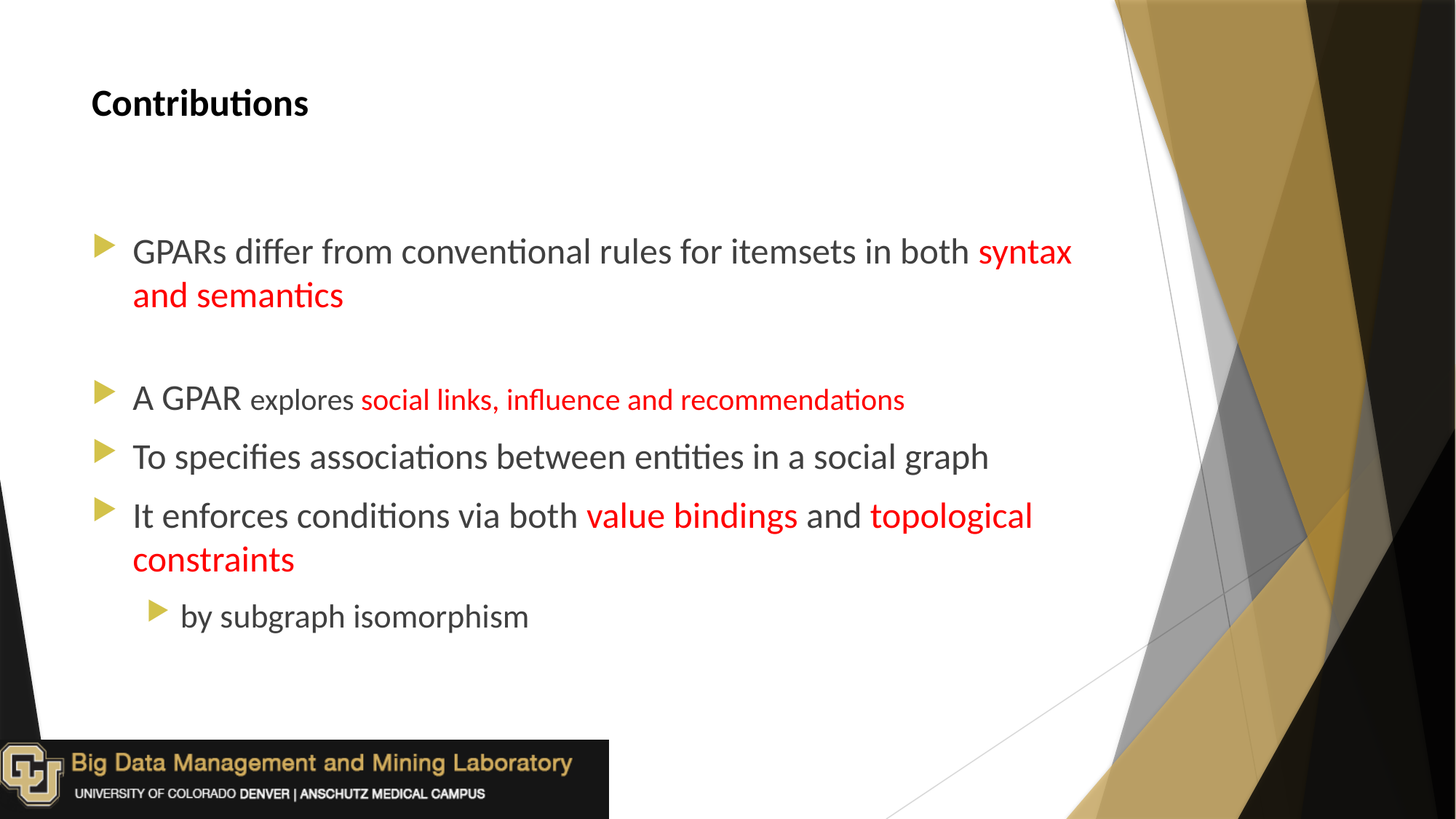

# Contributions
GPARs differ from conventional rules for itemsets in both syntax and semantics
A GPAR explores social links, influence and recommendations
To specifies associations between entities in a social graph
It enforces conditions via both value bindings and topological constraints
by subgraph isomorphism